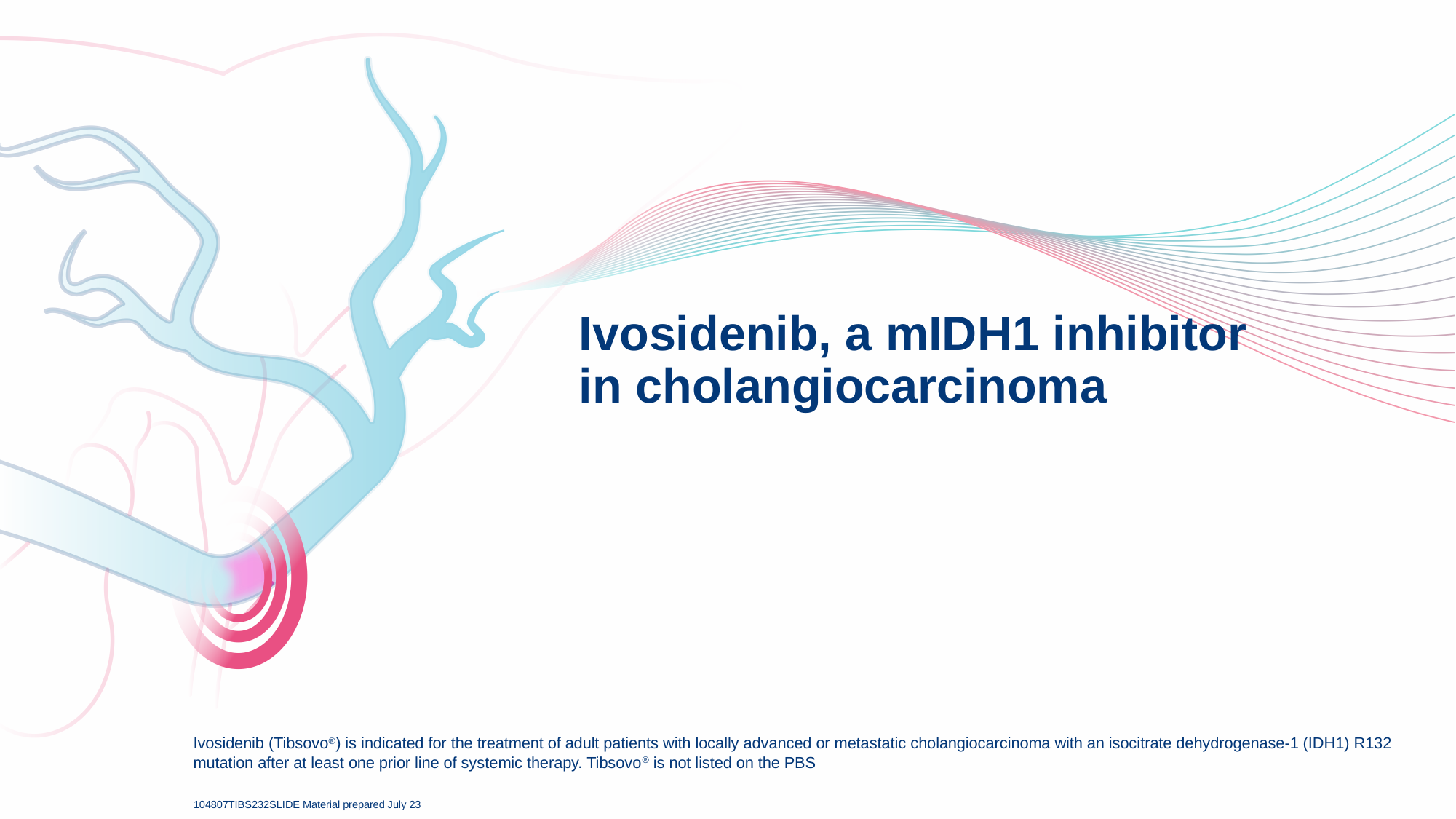

# Ivosidenib, a mIDH1 inhibitor in cholangiocarcinoma
Ivosidenib (Tibsovo®) is indicated for the treatment of adult patients with locally advanced or metastatic cholangiocarcinoma with an isocitrate dehydrogenase-1 (IDH1) R132 mutation after at least one prior line of systemic therapy. Tibsovo® is not listed on the PBS